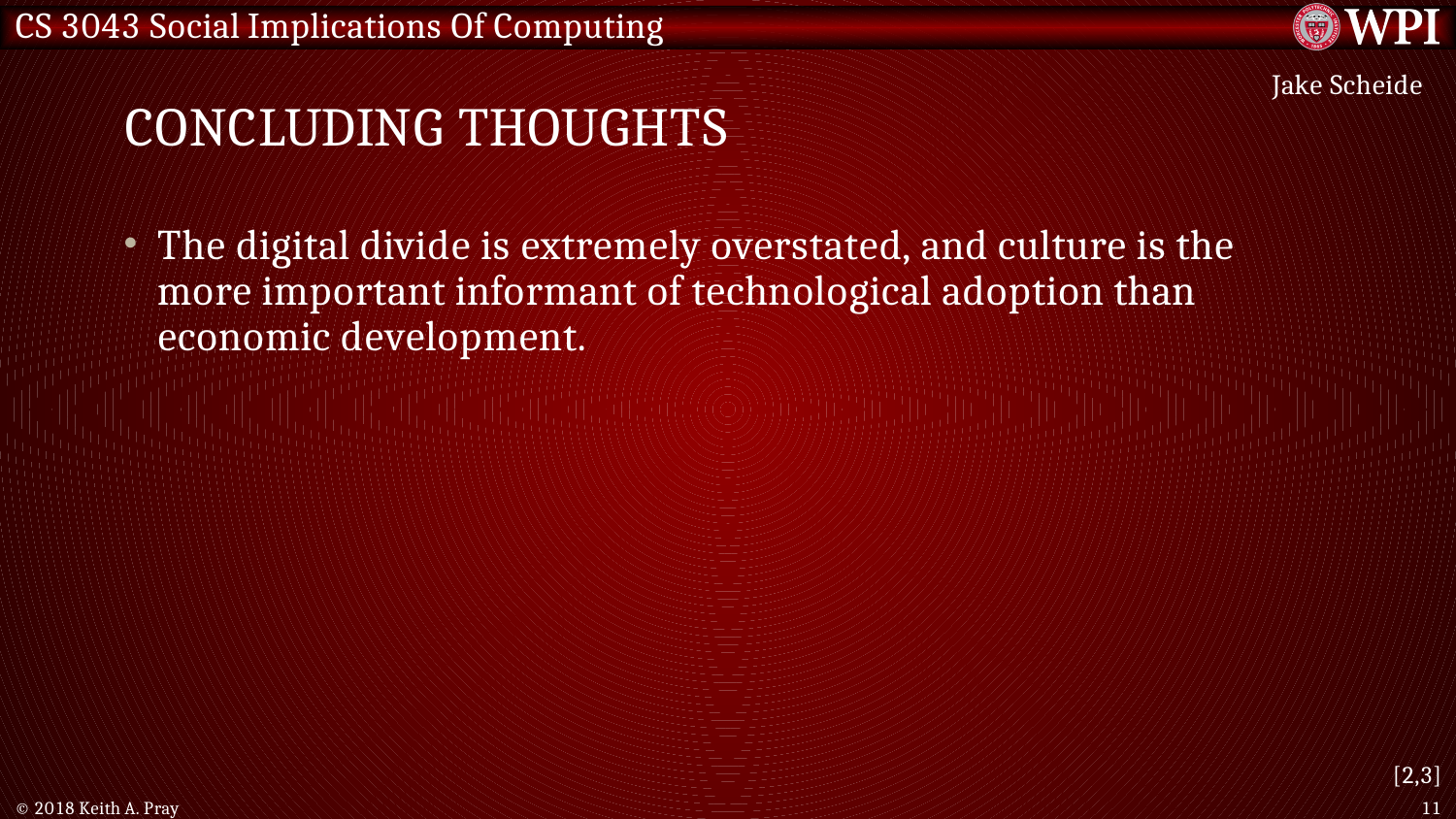

# Concluding thoughts
Jake Scheide
The digital divide is extremely overstated, and culture is the more important informant of technological adoption than economic development.
[2,3]
© 2018 Keith A. Pray
11